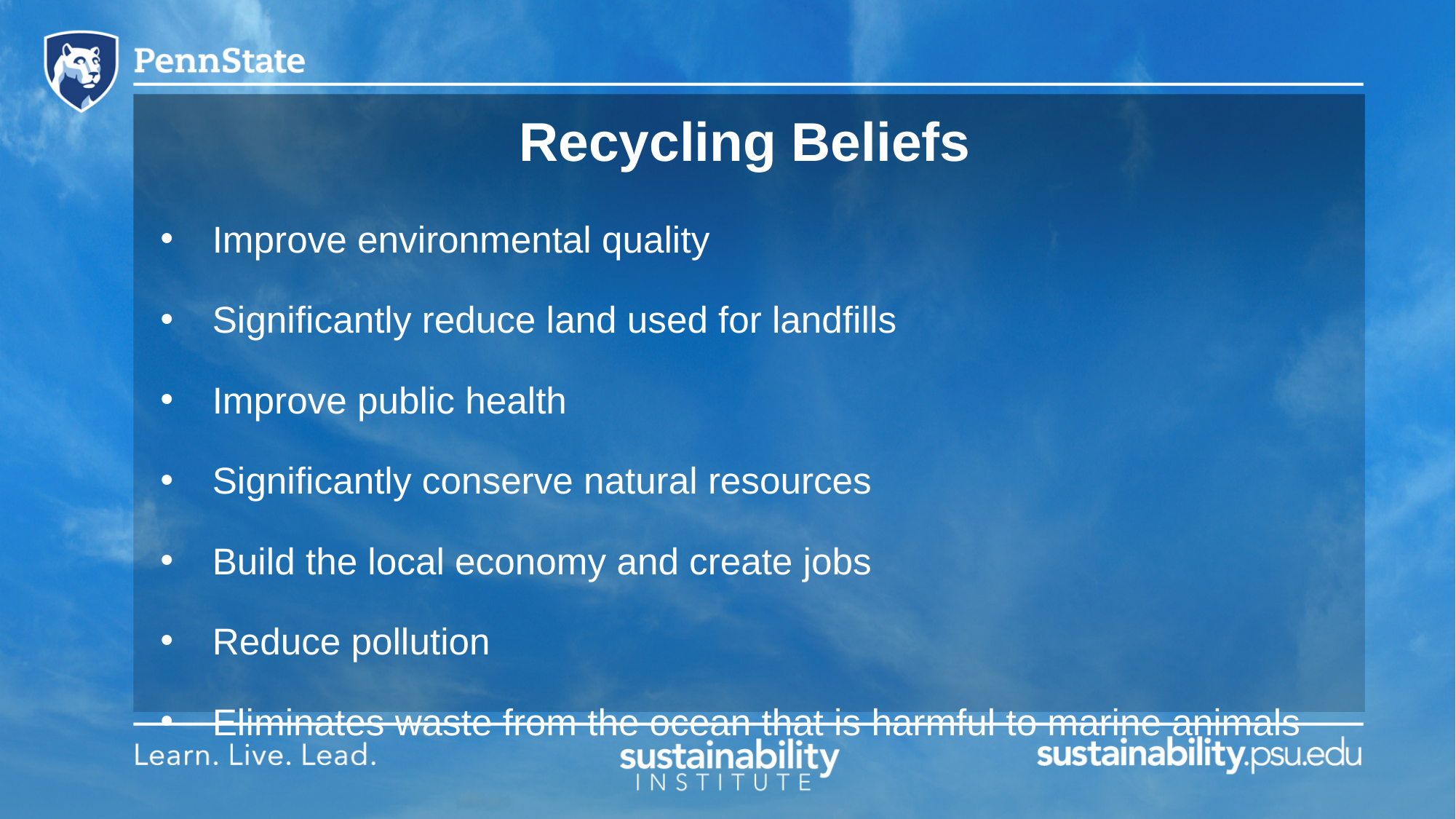

# Recycling Beliefs
Improve environmental quality
Significantly reduce land used for landfills
Improve public health
Significantly conserve natural resources
Build the local economy and create jobs
Reduce pollution
Eliminates waste from the ocean that is harmful to marine animals